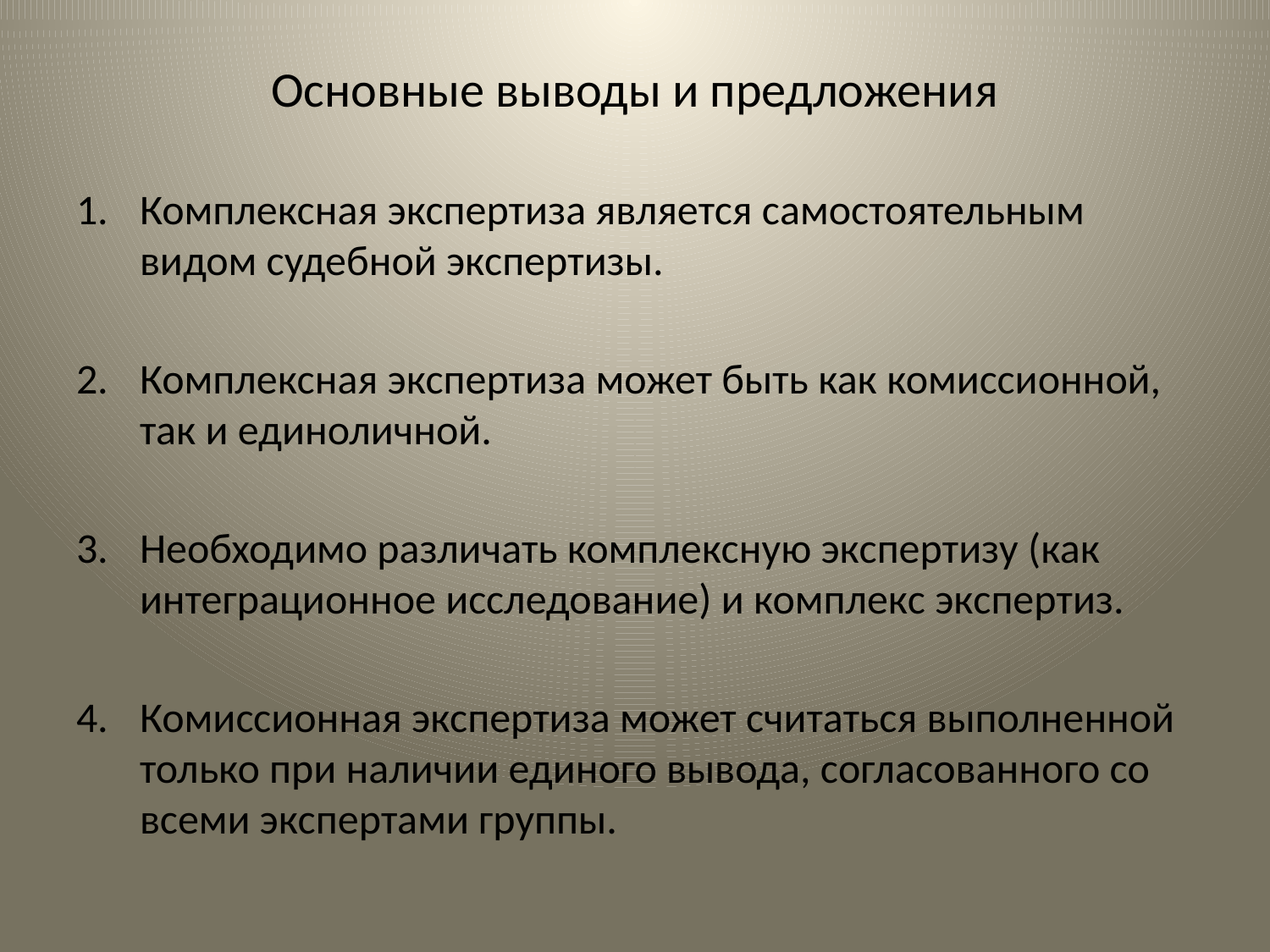

# Основные выводы и предложения
Комплексная экспертиза является самостоятельным видом судебной экспертизы.

Комплексная экспертиза может быть как комиссионной, так и единоличной.

Необходимо различать комплексную экспертизу (как интеграционное исследование) и комплекс экспертиз.

Комиссионная экспертиза может считаться выполненной только при наличии единого вывода, согласованного со всеми экспертами группы.